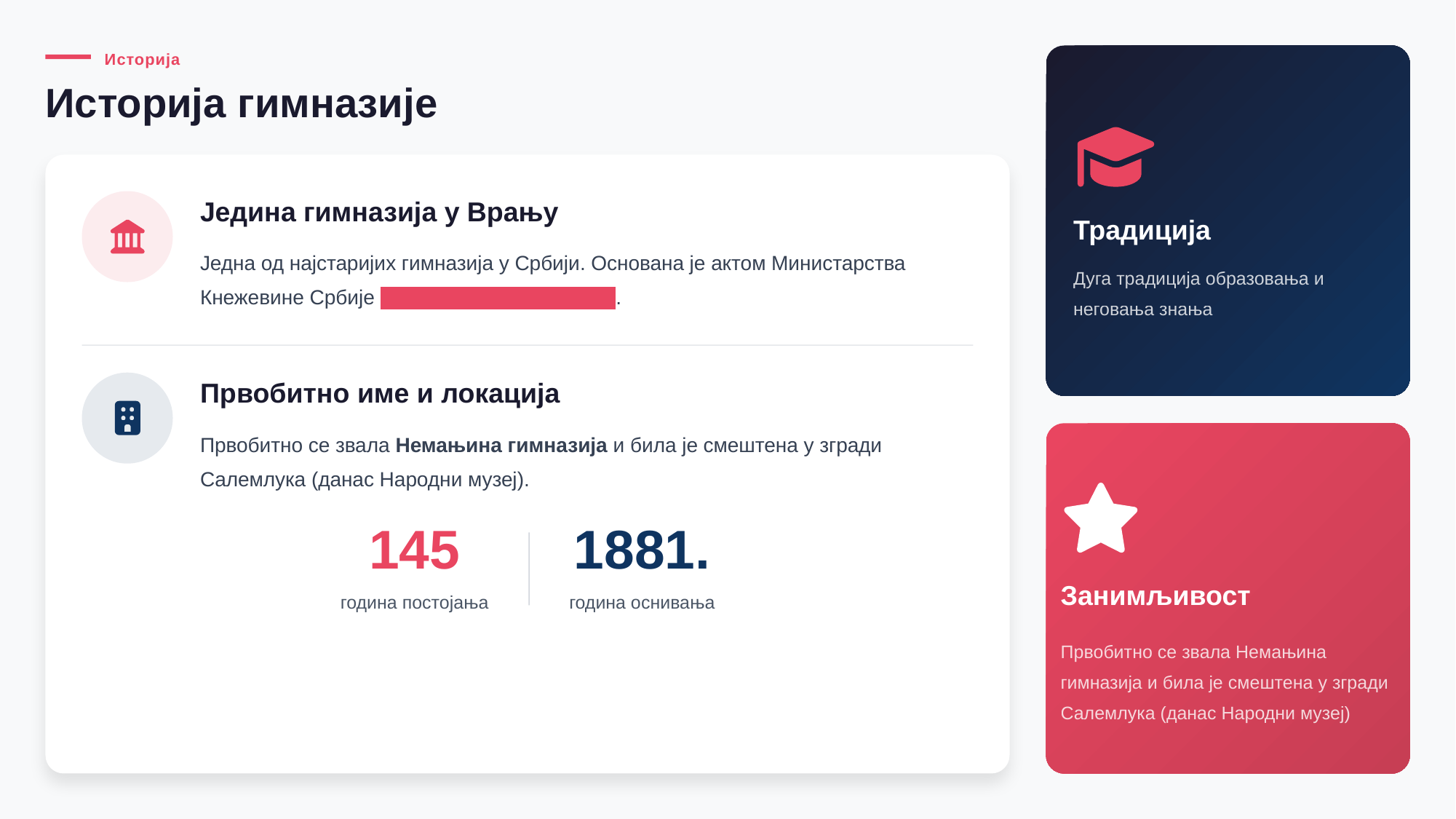

Историја

Историја гимназије

Једина гимназија у Врању
Традиција

Једна од најстаријих гимназија у Србији. Основана је актом Министарства Кнежевине Србије 8. августа 1881. године .
Дуга традиција образовања и неговања знања

Првобитно име и локација

Првобитно се звала Немањина гимназија и била је смештена у згради Салемлука (данас Народни музеј).

145
1881.

Занимљивост
година постојања
година оснивања
Првобитно се звала Немањина гимназија и била је смештена у згради Салемлука (данас Народни музеј)